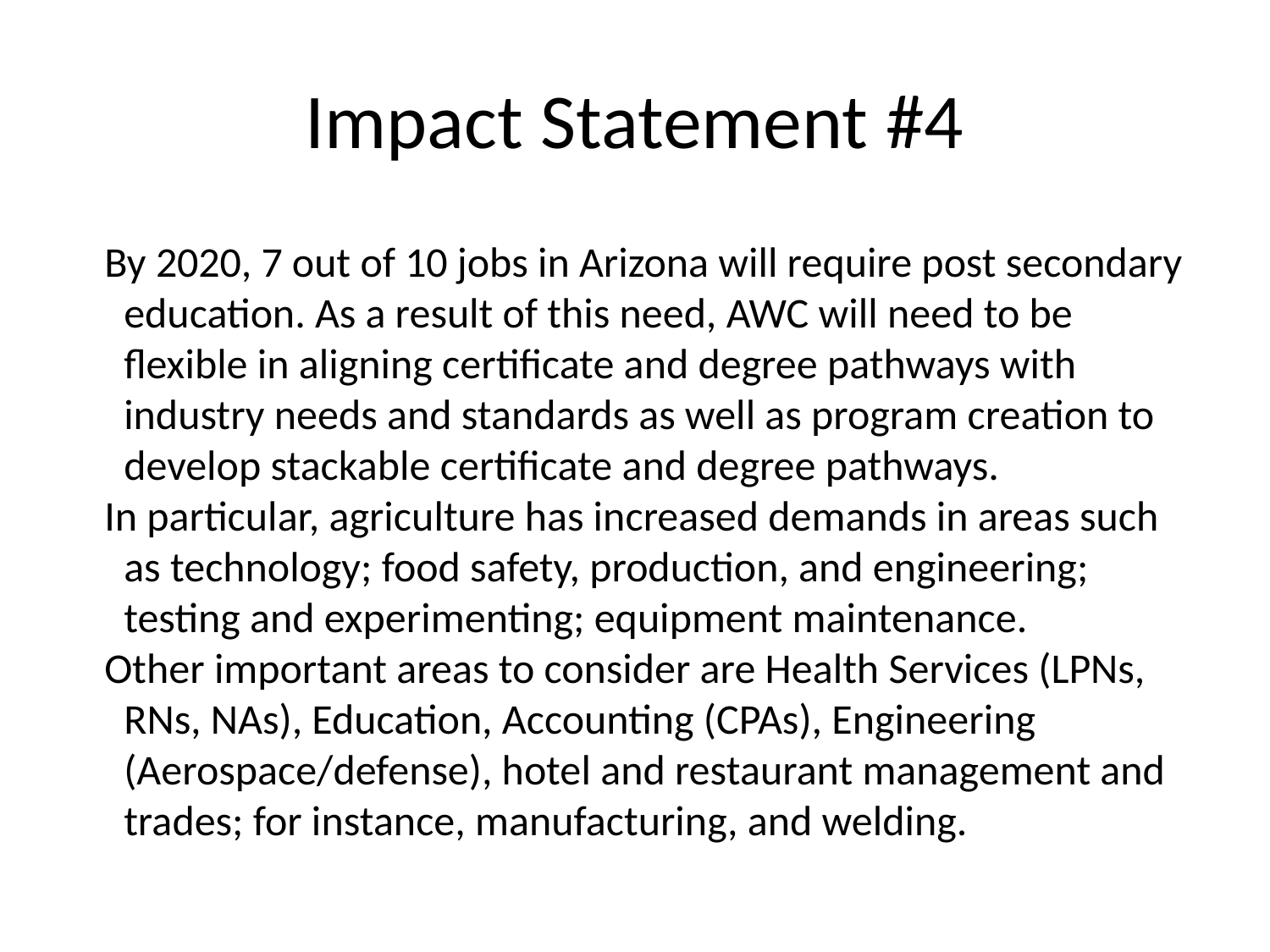

# Impact Statement #4
By 2020, 7 out of 10 jobs in Arizona will require post secondary education. As a result of this need, AWC will need to be flexible in aligning certificate and degree pathways with industry needs and standards as well as program creation to develop stackable certificate and degree pathways.
In particular, agriculture has increased demands in areas such as technology; food safety, production, and engineering; testing and experimenting; equipment maintenance.
Other important areas to consider are Health Services (LPNs, RNs, NAs), Education, Accounting (CPAs), Engineering (Aerospace/defense), hotel and restaurant management and trades; for instance, manufacturing, and welding.